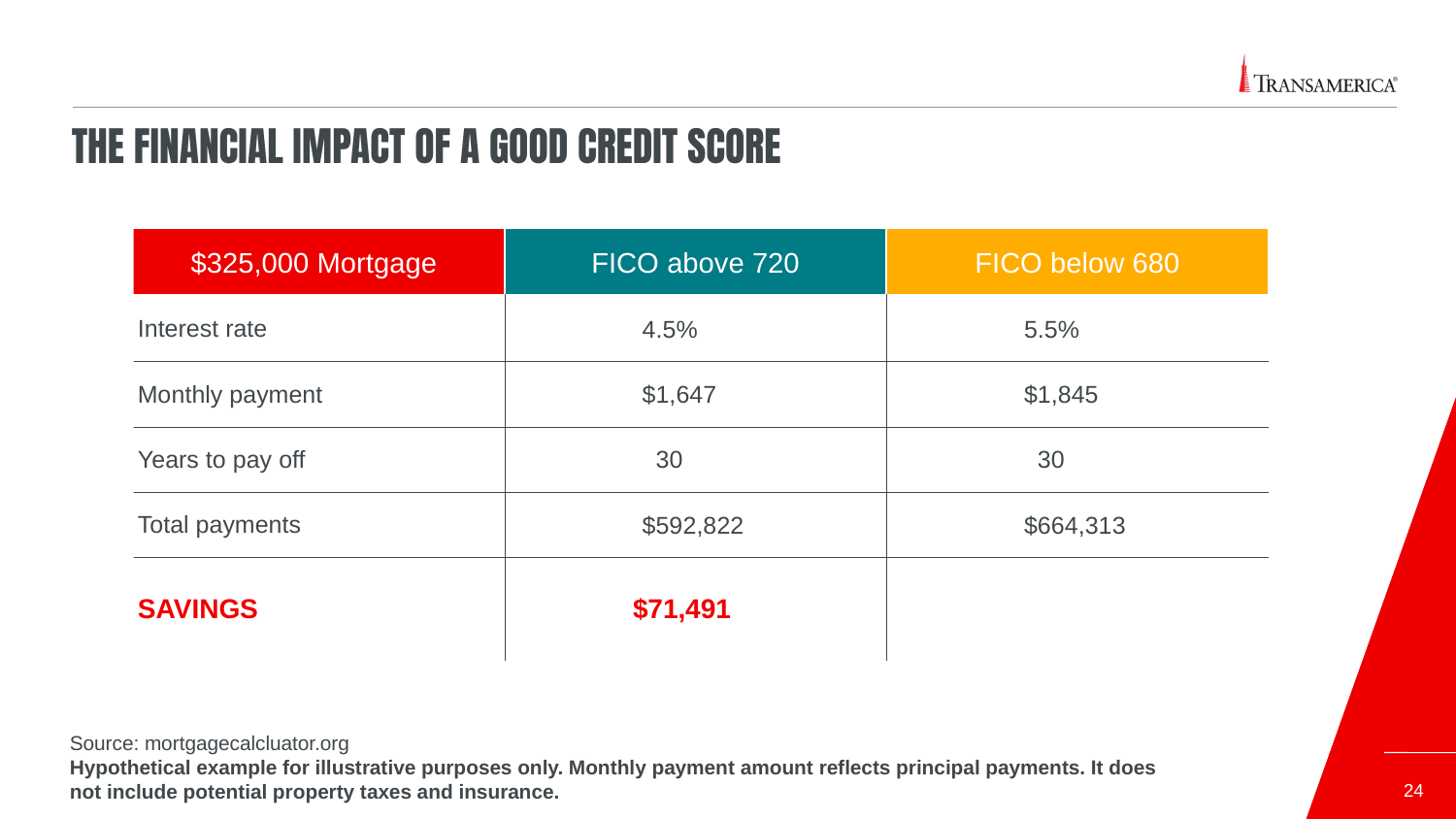

# the financial impact of a good credit score

| $325,000 Mortgage | FICO above 720 | FICO below 680 |
| --- | --- | --- |
| Interest rate | 4.5% | 5.5% |
| Monthly payment | $1,647 | $1,845 |
| Years to pay off | 30 | 30 |
| Total payments | $592,822 | $664,313 |
| SAVINGS | $71,491 |  |

24
Source: mortgagecalcluator.org
Hypothetical example for illustrative purposes only. Monthly payment amount reflects principal payments. It does not include potential property taxes and insurance.